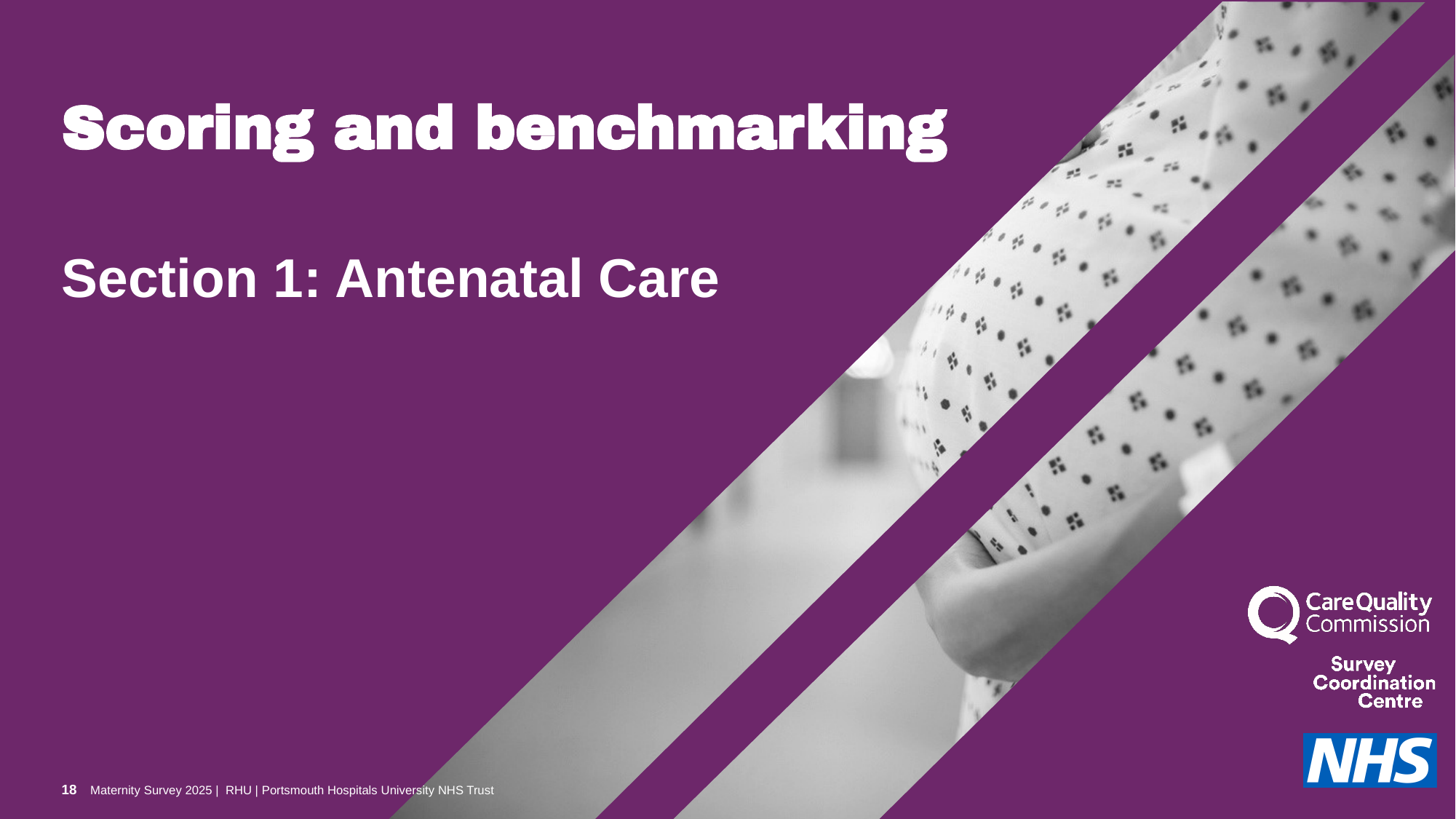

# Scoring and benchmarking
Section 1: Antenatal Care
18